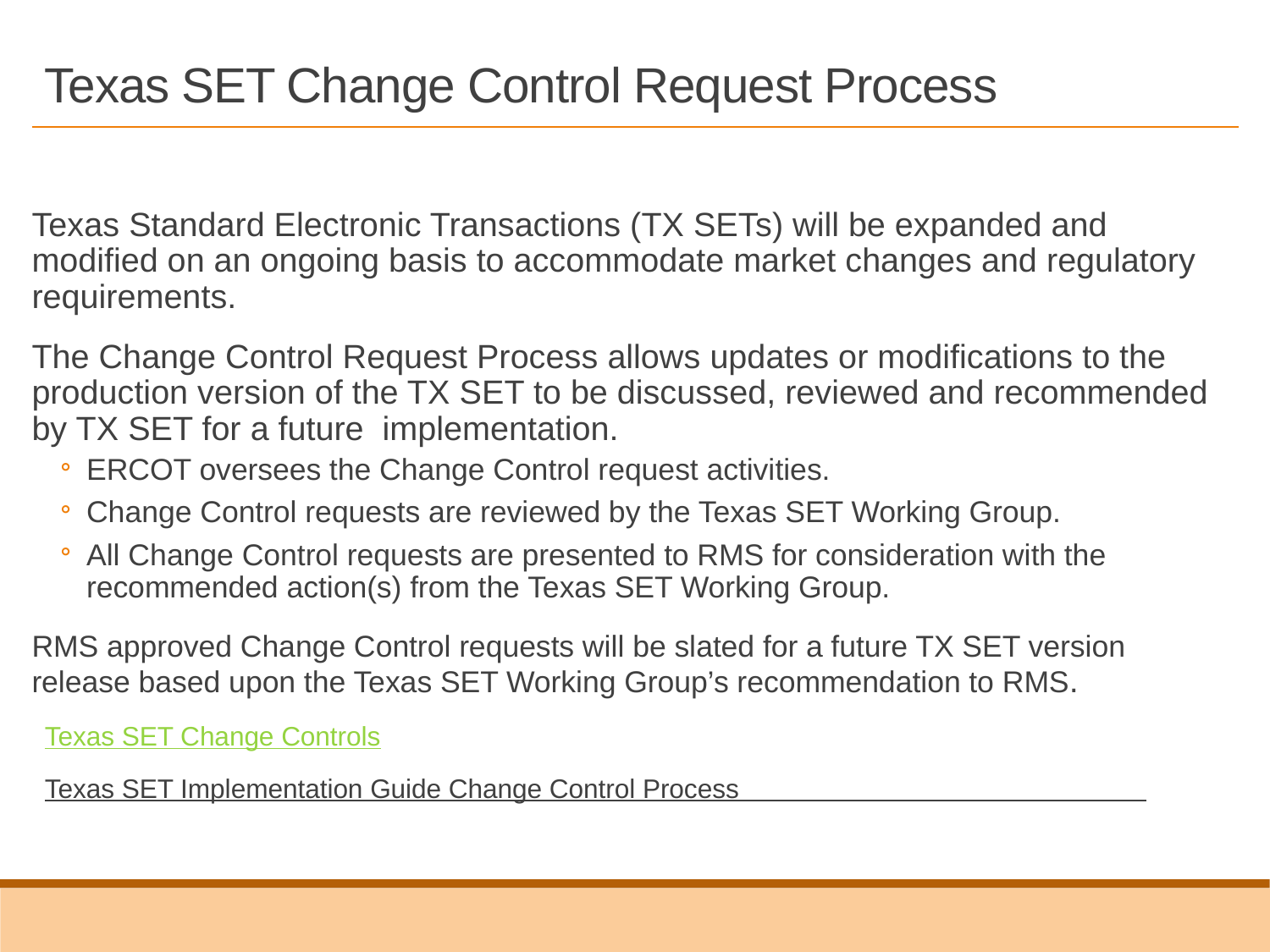

# Texas SET Change Control Request Process
Texas Standard Electronic Transactions (TX SETs) will be expanded and modified on an ongoing basis to accommodate market changes and regulatory requirements.
The Change Control Request Process allows updates or modifications to the production version of the TX SET to be discussed, reviewed and recommended by TX SET for a future  implementation.
ERCOT oversees the Change Control request activities.
Change Control requests are reviewed by the Texas SET Working Group.
All Change Control requests are presented to RMS for consideration with the recommended action(s) from the Texas SET Working Group.
RMS approved Change Control requests will be slated for a future TX SET version release based upon the Texas SET Working Group’s recommendation to RMS.
Texas SET Change Controls
Texas SET Implementation Guide Change Control Process